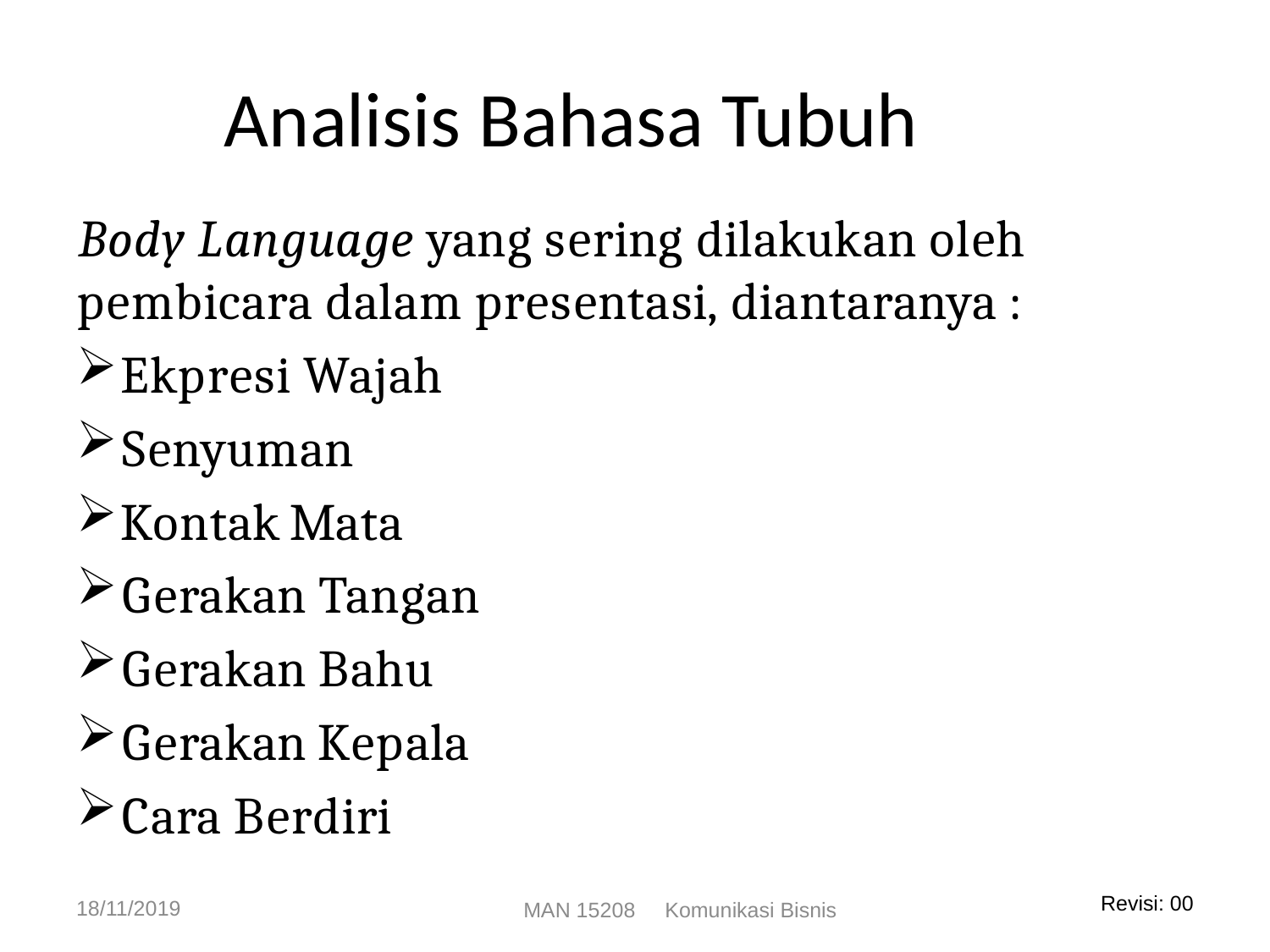

Analisis Bahasa Tubuh
Body Language yang sering dilakukan oleh pembicara dalam presentasi, diantaranya :
Ekpresi Wajah
Senyuman
Kontak Mata
Gerakan Tangan
Gerakan Bahu
Gerakan Kepala
Cara Berdiri
18/11/2019
MAN 15208     Komunikasi Bisnis